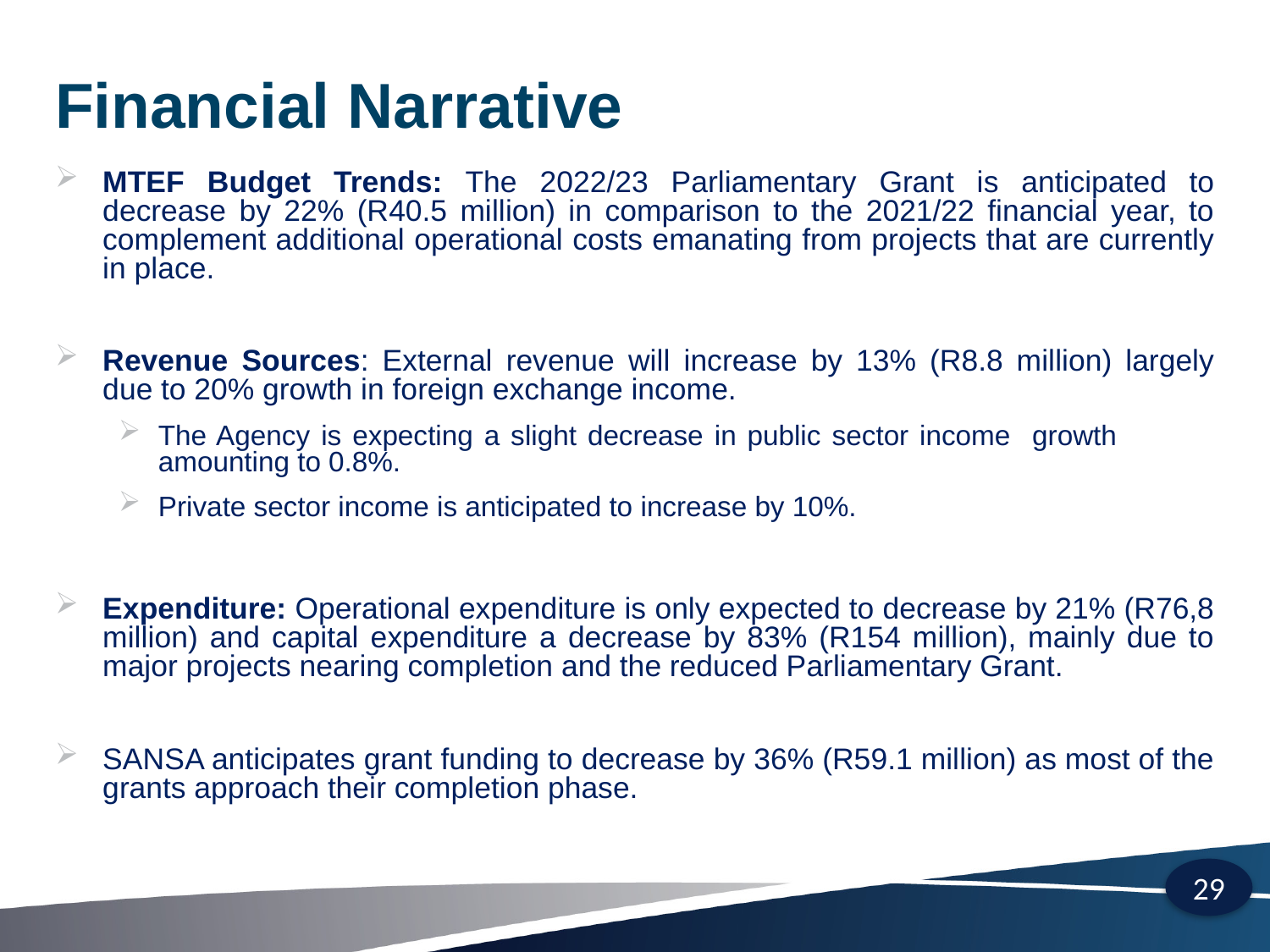

# Financial Narrative
MTEF Budget Trends: The 2022/23 Parliamentary Grant is anticipated to decrease by 22% (R40.5 million) in comparison to the 2021/22 financial year, to complement additional operational costs emanating from projects that are currently in place.

Revenue Sources: External revenue will increase by 13% (R8.8 million) largely due to 20% growth in foreign exchange income.
The Agency is expecting a slight decrease in public sector income  growth 	amounting to 0.8%.
Private sector income is anticipated to increase by 10%.

Expenditure: Operational expenditure is only expected to decrease by 21% (R76,8 million) and capital expenditure a decrease by 83% (R154 million), mainly due to major projects nearing completion and the reduced Parliamentary Grant.

SANSA anticipates grant funding to decrease by 36% (R59.1 million) as most of the grants approach their completion phase.

29